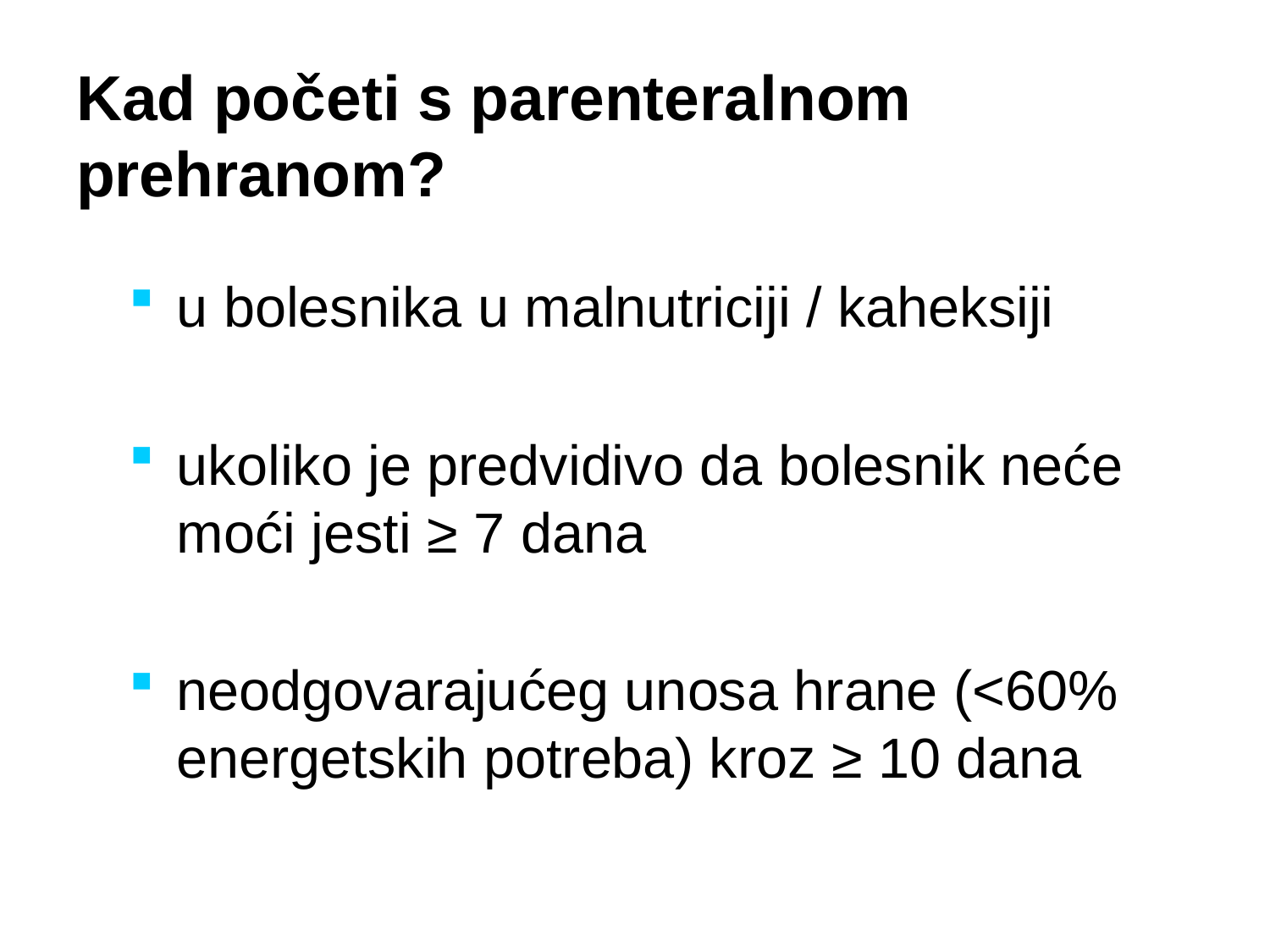

Kad početi s parenteralnom prehranom?
u bolesnika u malnutriciji / kaheksiji

ukoliko je predvidivo da bolesnik neće moći jesti ≥ 7 dana

neodgovarajućeg unosa hrane (<60% energetskih potreba) kroz ≥ 10 dana